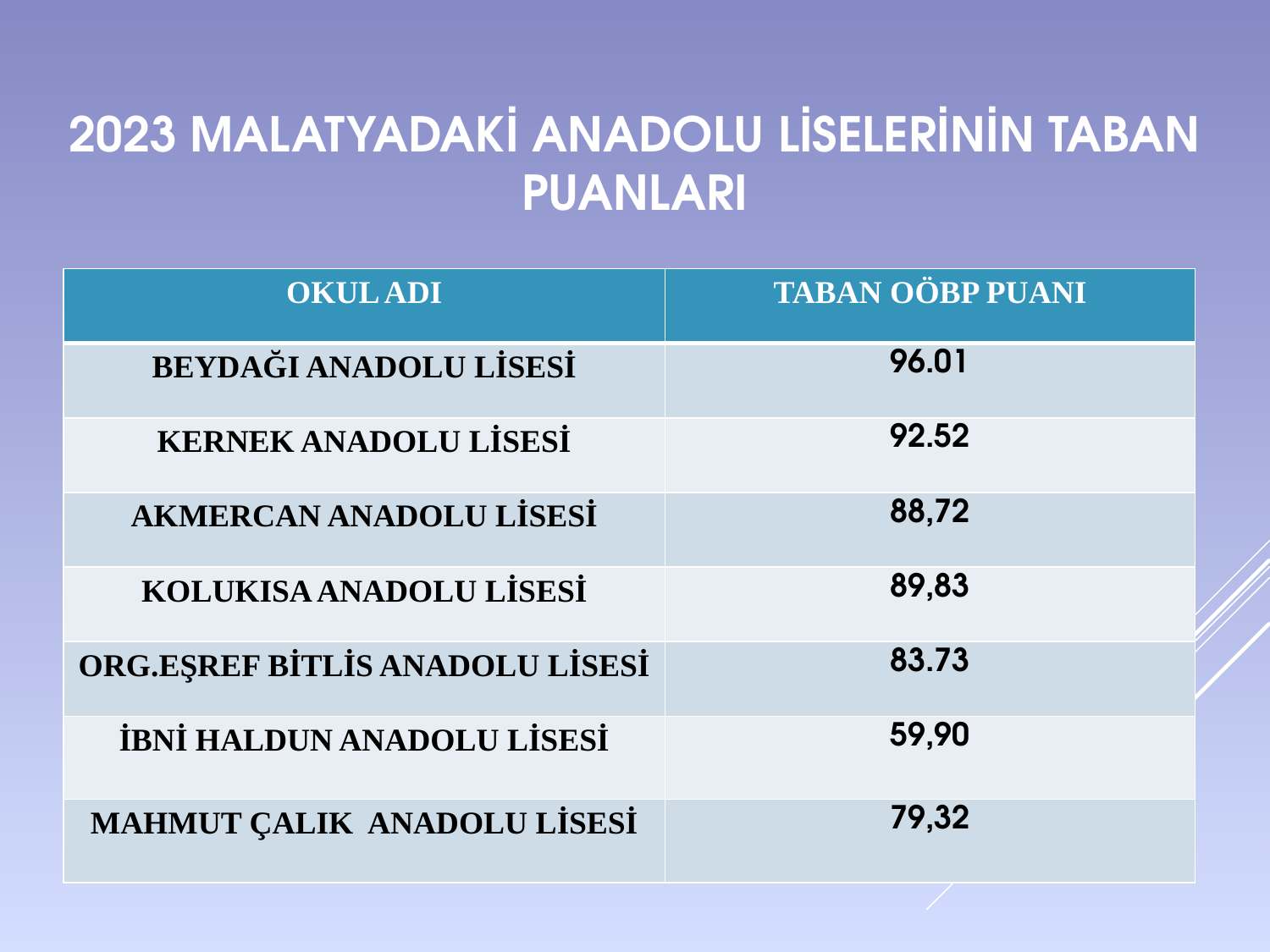

# 2023 MALATYADAKİ ANADOLU LİSELERİNİN TABAN PUANLARI
| OKUL ADI | TABAN OÖBP PUANI |
| --- | --- |
| BEYDAĞI ANADOLU LİSESİ | 96.01 |
| KERNEK ANADOLU LİSESİ | 92.52 |
| AKMERCAN ANADOLU LİSESİ | 88,72 |
| KOLUKISA ANADOLU LİSESİ | 89,83 |
| ORG.EŞREF BİTLİS ANADOLU LİSESİ | 83.73 |
| İBNİ HALDUN ANADOLU LİSESİ | 59,90 |
| MAHMUT ÇALIK ANADOLU LİSESİ | 79,32 |